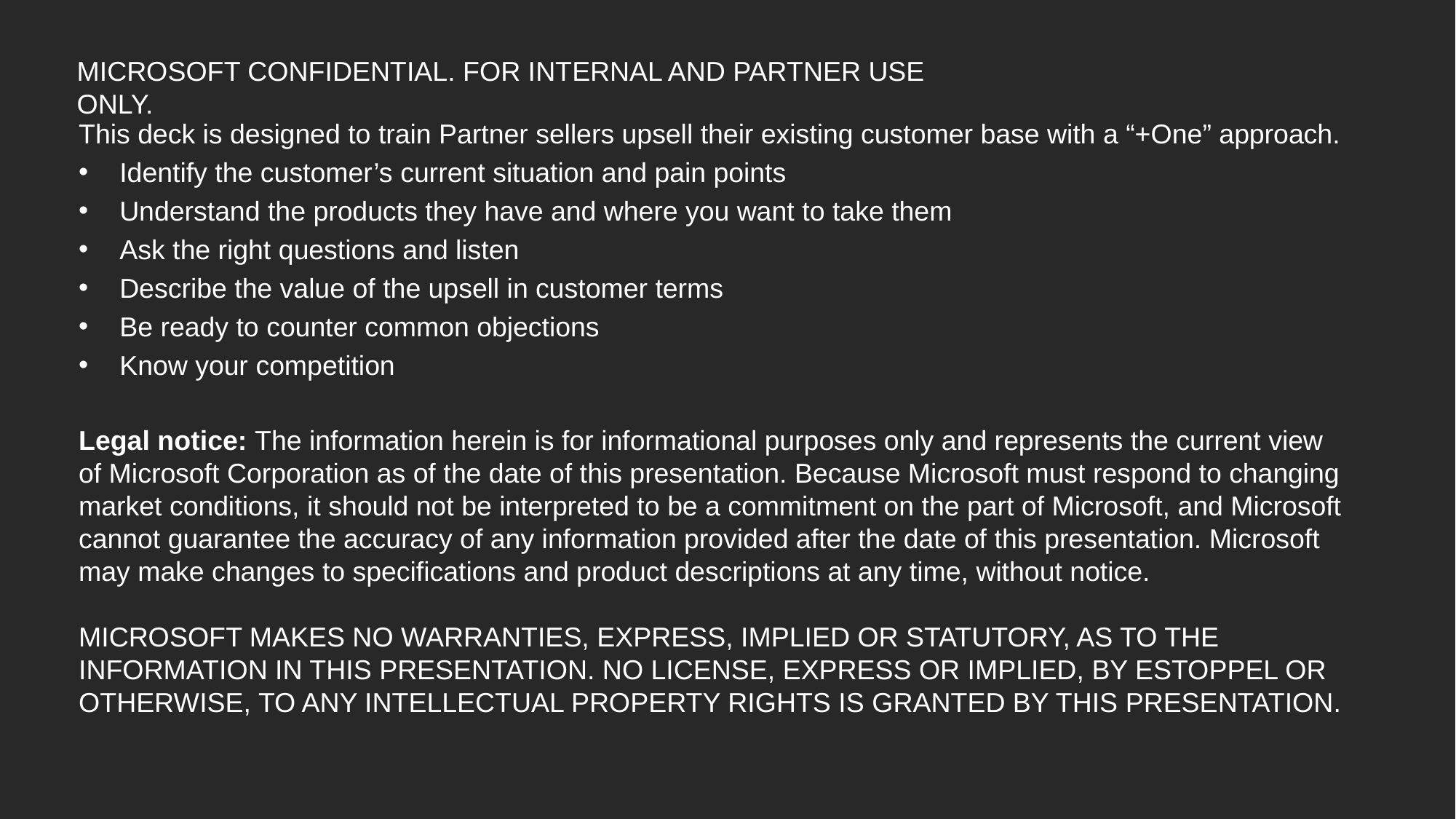

MICROSOFT CONFIDENTIAL. FOR INTERNAL AND PARTNER USE ONLY.
This deck is designed to train Partner sellers upsell their existing customer base with a “+One” approach.
Identify the customer’s current situation and pain points
Understand the products they have and where you want to take them
Ask the right questions and listen
Describe the value of the upsell in customer terms
Be ready to counter common objections
Know your competition

Legal notice: The information herein is for informational purposes only and represents the current view of Microsoft Corporation as of the date of this presentation. Because Microsoft must respond to changing market conditions, it should not be interpreted to be a commitment on the part of Microsoft, and Microsoft cannot guarantee the accuracy of any information provided after the date of this presentation. Microsoft may make changes to specifications and product descriptions at any time, without notice.

MICROSOFT MAKES NO WARRANTIES, EXPRESS, IMPLIED OR STATUTORY, AS TO THE INFORMATION IN THIS PRESENTATION. NO LICENSE, EXPRESS OR IMPLIED, BY ESTOPPEL OR OTHERWISE, TO ANY INTELLECTUAL PROPERTY RIGHTS IS GRANTED BY THIS PRESENTATION.